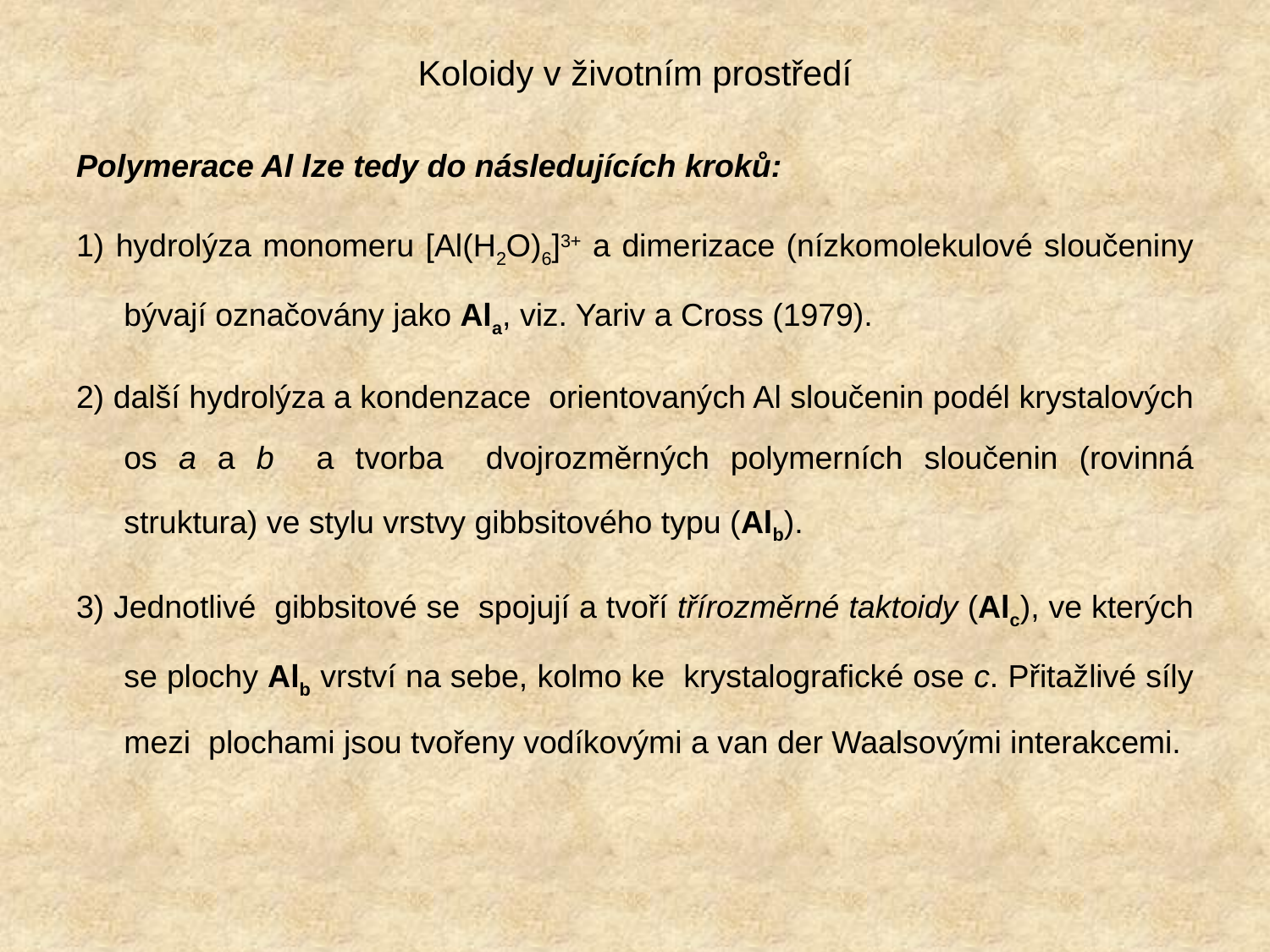

# Koloidy v životním prostředí
Polymerace Al lze tedy do následujících kroků:
1) hydrolýza monomeru [Al(H2O)6]3+ a dimerizace (nízkomolekulové sloučeniny bývají označovány jako Ala, viz. Yariv a Cross (1979).
2) další hydrolýza a kondenzace  orientovaných Al sloučenin podél krystalových os a a b  a tvorba  dvojrozměrných polymerních sloučenin (rovinná struktura) ve stylu vrstvy gibbsitového typu (Alb).
3) Jednotlivé  gibbsitové se  spojují a tvoří třírozměrné taktoidy (Alc), ve kterých se plochy Alb vrství na sebe, kolmo ke  krystalografické ose c. Přitažlivé síly mezi  plochami jsou tvořeny vodíkovými a van der Waalsovými interakcemi.